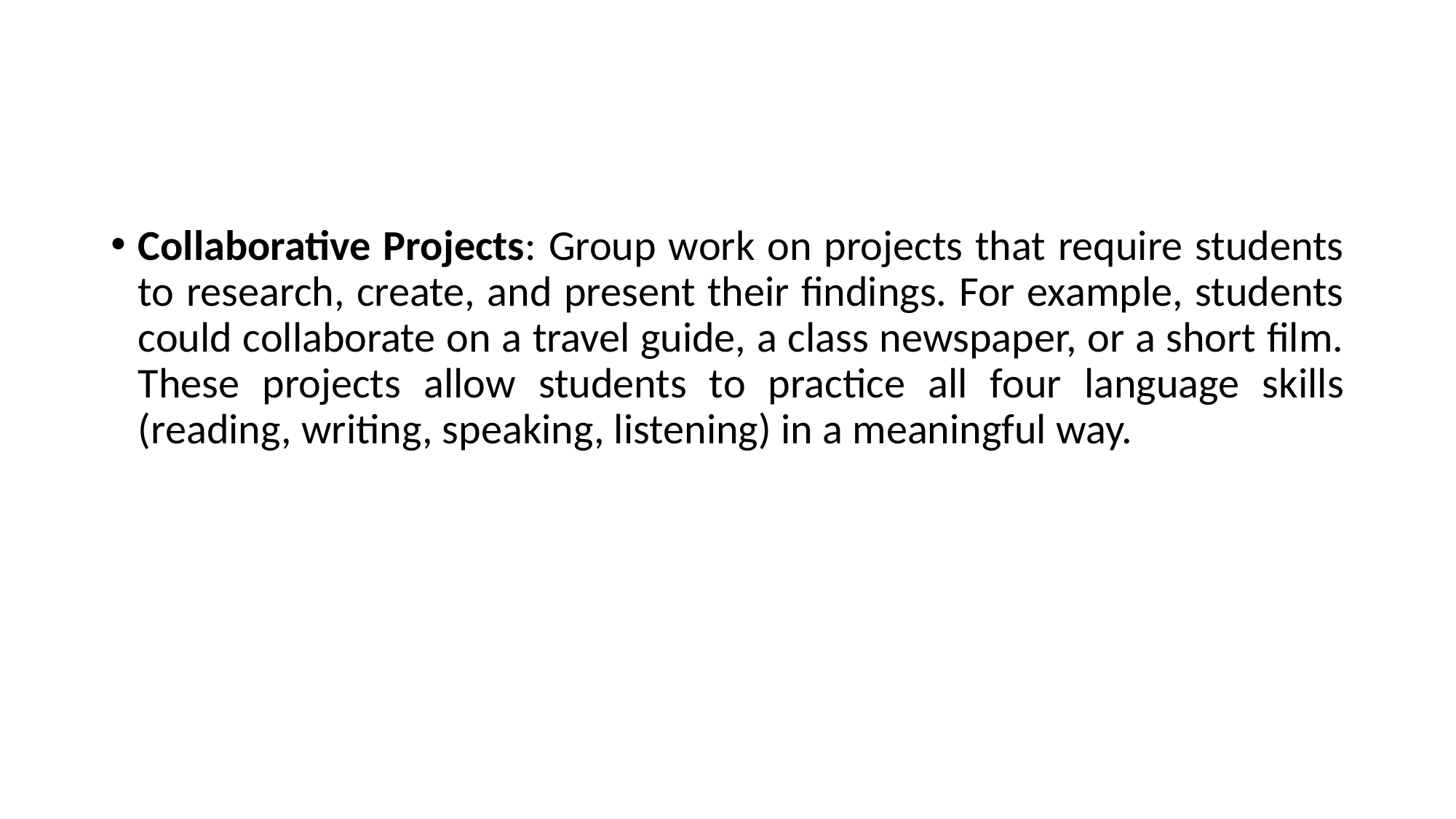

#
Collaborative Projects: Group work on projects that require students to research, create, and present their findings. For example, students could collaborate on a travel guide, a class newspaper, or a short film. These projects allow students to practice all four language skills (reading, writing, speaking, listening) in a meaningful way.